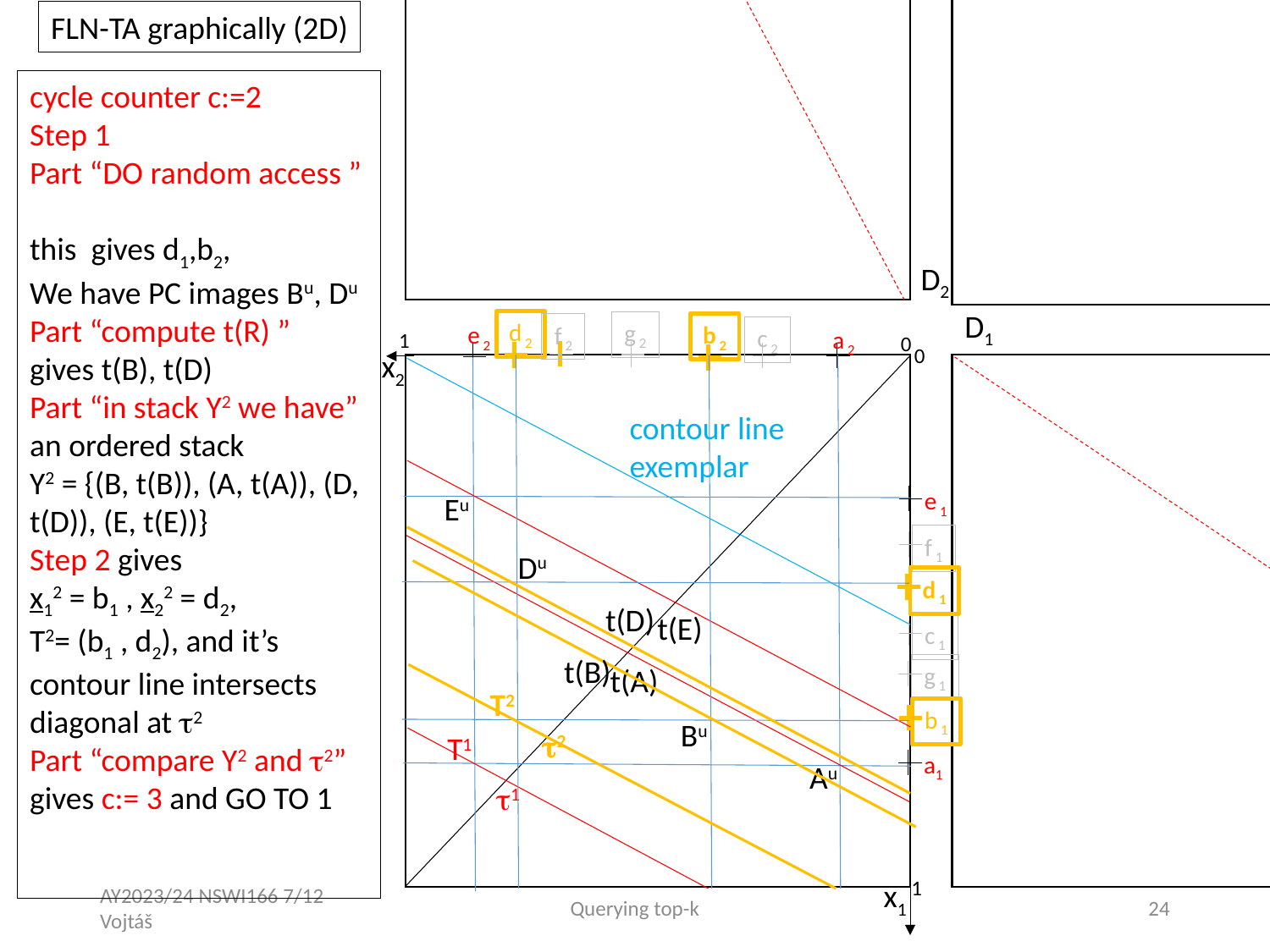

FLN-TA graphically (2D)
cycle counter c:=2
Step 1
Part “DO random access ”

this  gives d1,b2,
We have PC images Bu, Du
Part “compute t(R) ”
gives t(B), t(D)
Part “in stack Y2 we have” an ordered stack
Y2 = {(B, t(B)), (A, t(A)), (D, t(D)), (E, t(E))}
Step 2 gives
x12 = b1 , x22 = d2,
T2= (b1 , d2), and it’s contour line intersects diagonal at τ2
Part “compare Y2 and τ2”
gives c:= 3 and GO TO 1

D2
D1
d 2
g 2
e 2
b 2
f 2
c 2
a 2
1
0
0
x2

contour line
exemplar
e 1
Eu
f 1
Du
d 1
t(D)
t(E)
c 1
t(B)
g 1
t(A)
T2
b 1
Bu
τ2
T1
a1
Au
τ1
1
x1
AY2023/24 NSWI166 7/12 Vojtáš
Querying top-k
24